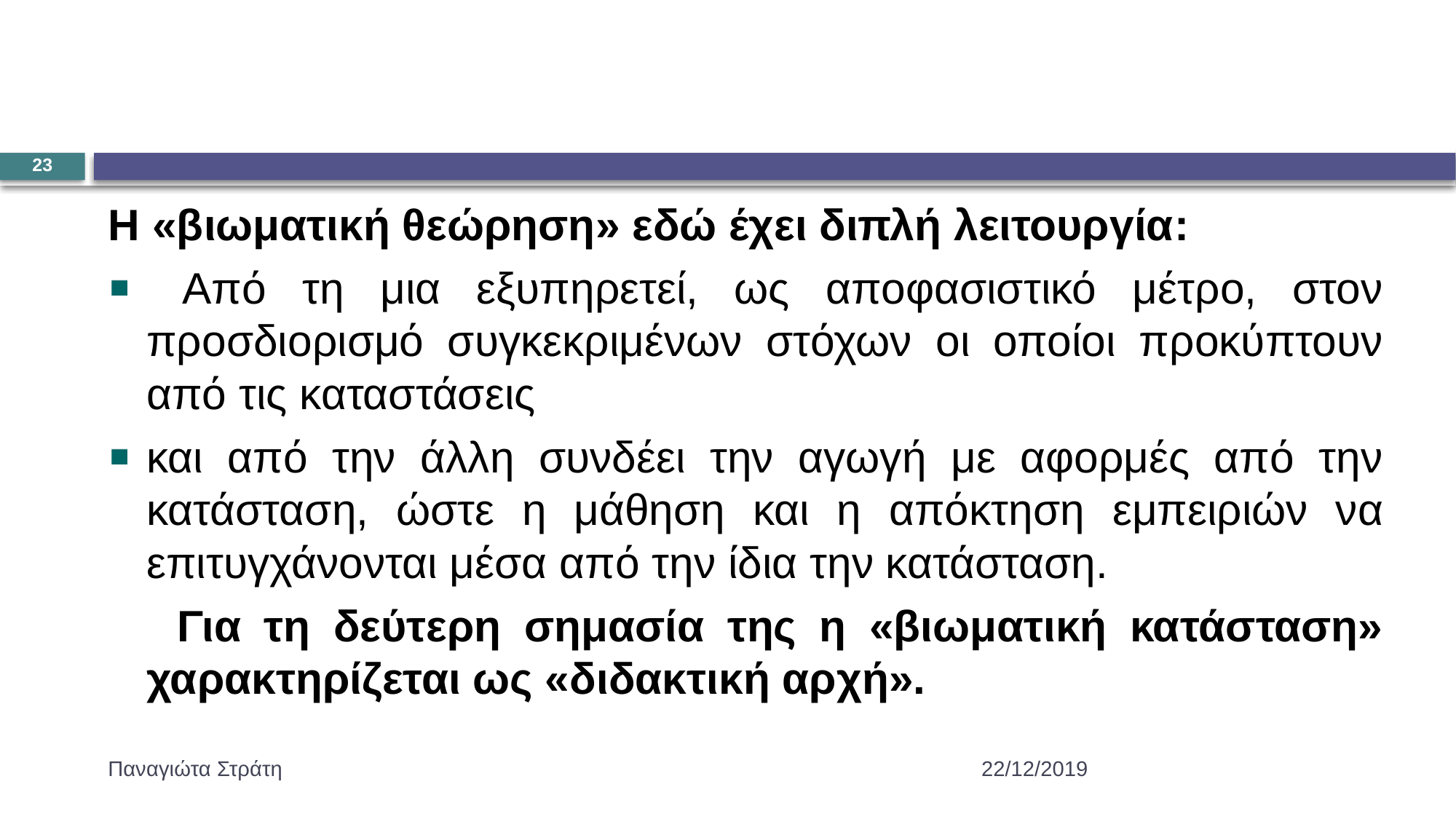

#
23
Η «βιωματική θεώρηση» εδώ έχει διπλή λειτουργία:
 Από τη μια εξυπηρετεί, ως αποφασιστικό μέτρο, στον προσδιορισμό συγκεκριμένων στόχων οι οποίοι προκύπτουν από τις καταστάσεις
και από την άλλη συνδέει την αγωγή με αφορμές από την κατάσταση, ώστε η μάθηση και η απόκτηση εμπειριών να επιτυγχάνονται μέσα από την ίδια την κατάσταση.
   Για τη δεύτερη σημασία της η «βιωματική κατάσταση» χαρακτηρίζεται ως «διδακτική αρχή».

Παναγιώτα Στράτη
22/12/2019